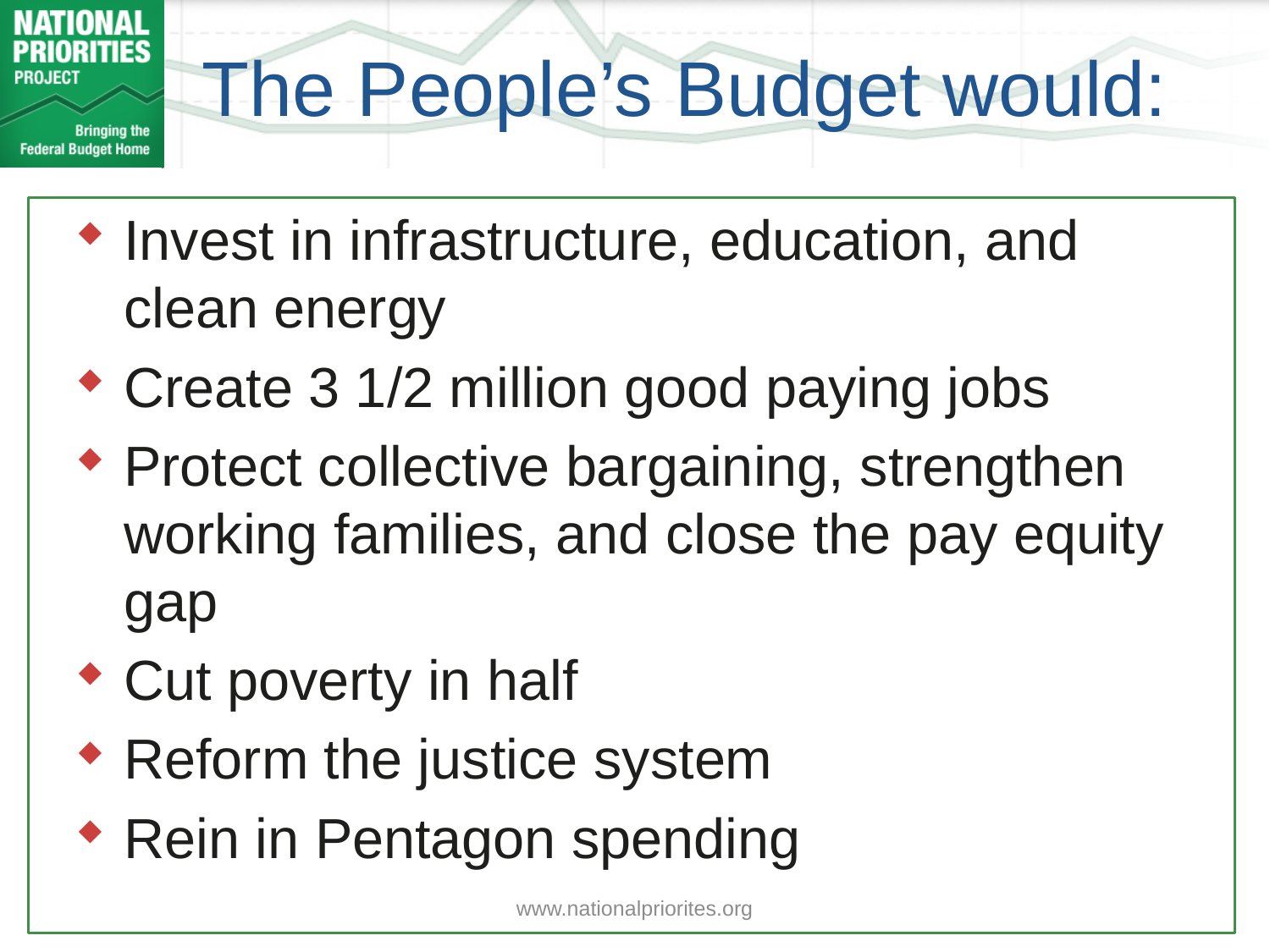

# The People’s Budget would:
Invest in infrastructure, education, and clean energy
Create 3 1/2 million good paying jobs
Protect collective bargaining, strengthen working families, and close the pay equity gap
Cut poverty in half
Reform the justice system
Rein in Pentagon spending
www.nationalpriorites.org